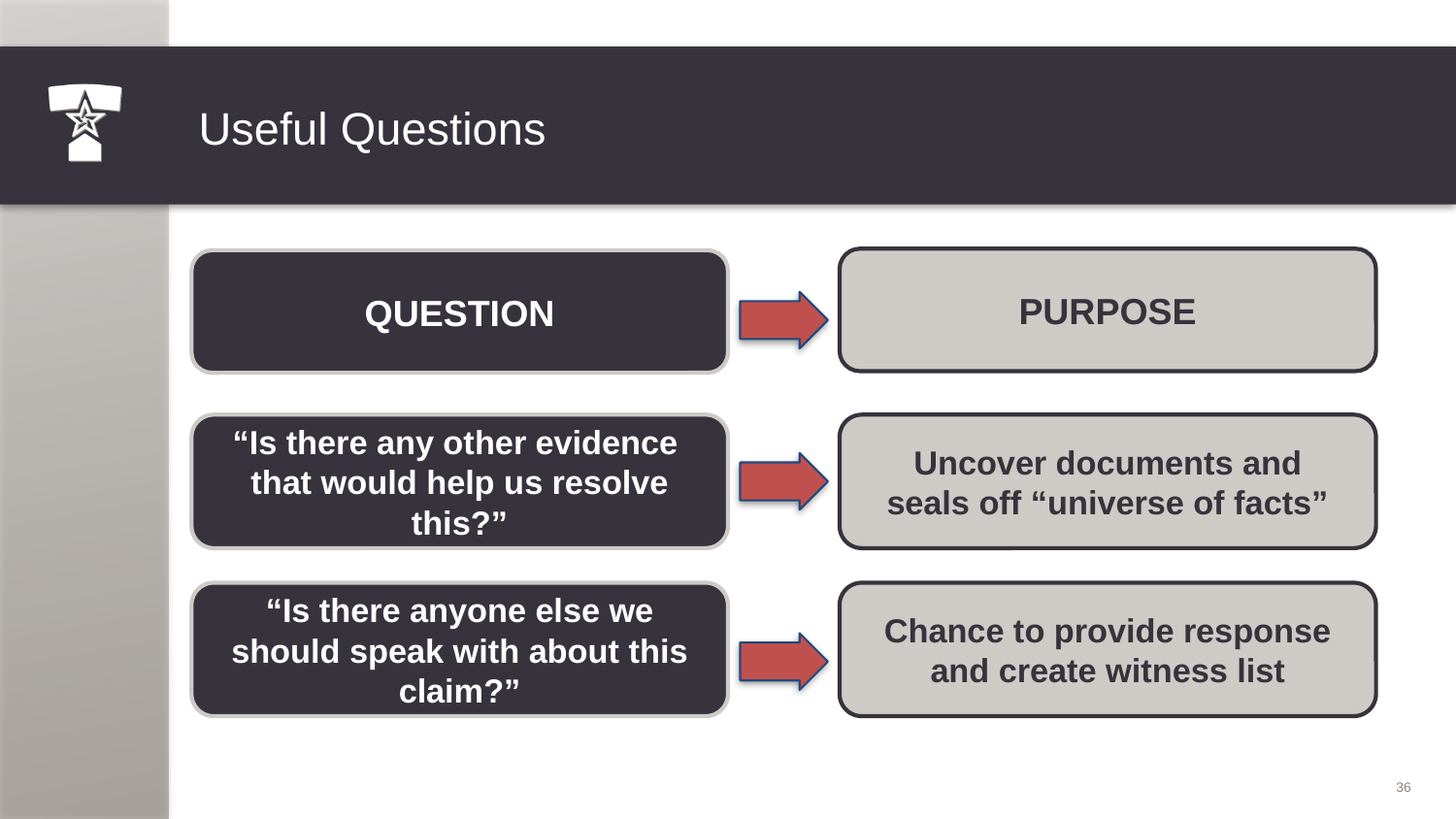

# Useful Questions
PURPOSE
QUESTION

“Is there any other evidence
that would help us resolve this?”
Uncover documents and
seals off “universe of facts”

“Is there anyone else we should speak with about this claim?”
Chance to provide response and create witness list

36